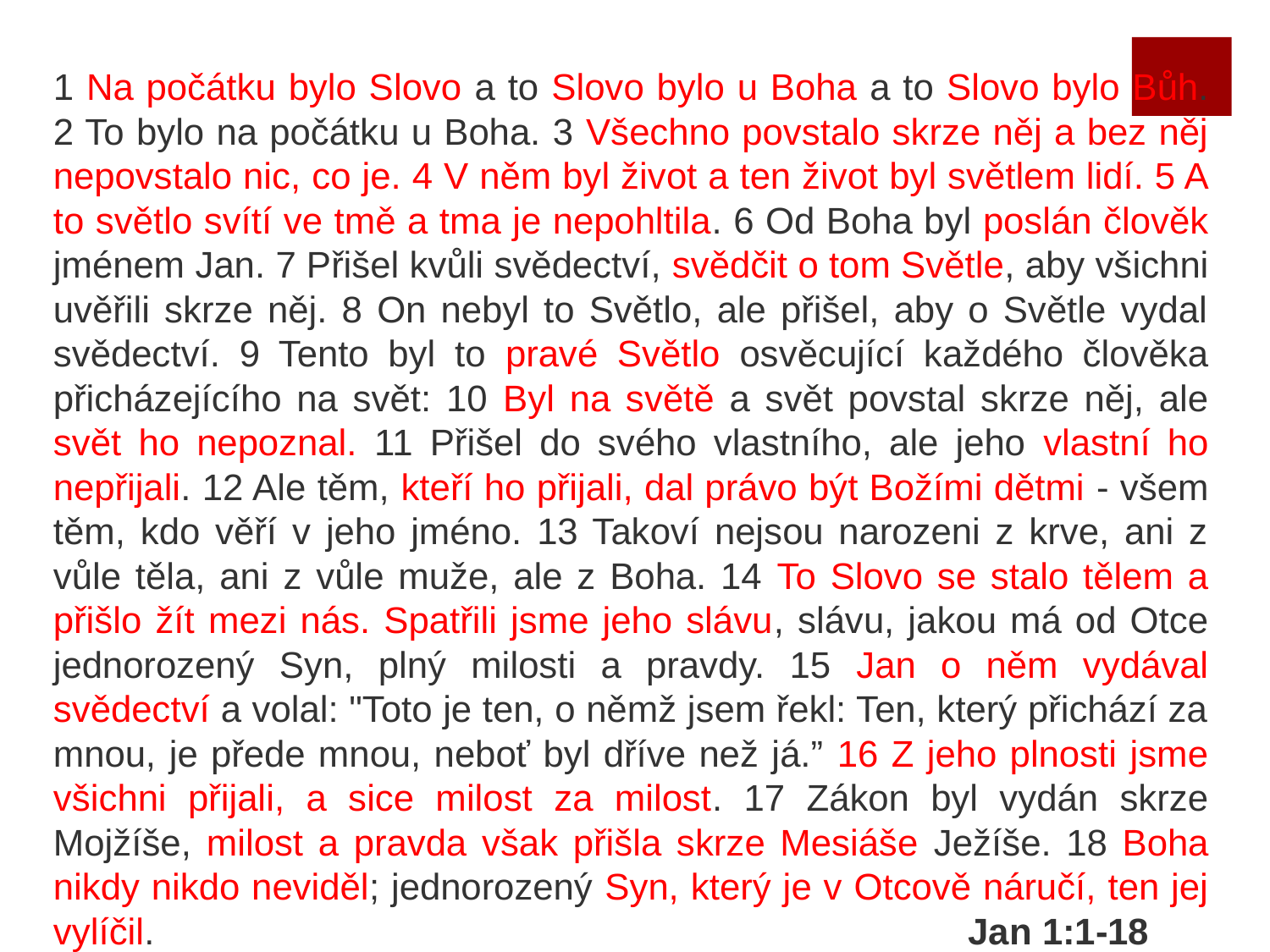

1 Na počátku bylo Slovo a to Slovo bylo u Boha a to Slovo bylo Bůh.
2 To bylo na počátku u Boha. 3 Všechno povstalo skrze něj a bez něj nepovstalo nic, co je. 4 V něm byl život a ten život byl světlem lidí. 5 A to světlo svítí ve tmě a tma je nepohltila. 6 Od Boha byl poslán člověk jménem Jan. 7 Přišel kvůli svědectví, svědčit o tom Světle, aby všichni uvěřili skrze něj. 8 On nebyl to Světlo, ale přišel, aby o Světle vydal svědectví. 9 Tento byl to pravé Světlo osvěcující každého člověka přicházejícího na svět: 10 Byl na světě a svět povstal skrze něj, ale svět ho nepoznal. 11 Přišel do svého vlastního, ale jeho vlastní ho nepřijali. 12 Ale těm, kteří ho přijali, dal právo být Božími dětmi - všem těm, kdo věří v jeho jméno. 13 Takoví nejsou narozeni z krve, ani z vůle těla, ani z vůle muže, ale z Boha. 14 To Slovo se stalo tělem a přišlo žít mezi nás. Spatřili jsme jeho slávu, slávu, jakou má od Otce jednorozený Syn, plný milosti a pravdy. 15 Jan o něm vydával svědectví a volal: "Toto je ten, o němž jsem řekl: Ten, který přichází za mnou, je přede mnou, neboť byl dříve než já.” 16 Z jeho plnosti jsme všichni přijali, a sice milost za milost. 17 Zákon byl vydán skrze Mojžíše, milost a pravda však přišla skrze Mesiáše Ježíše. 18 Boha nikdy nikdo neviděl; jednorozený Syn, který je v Otcově náručí, ten jej vylíčil.					                           Jan 1:1-18